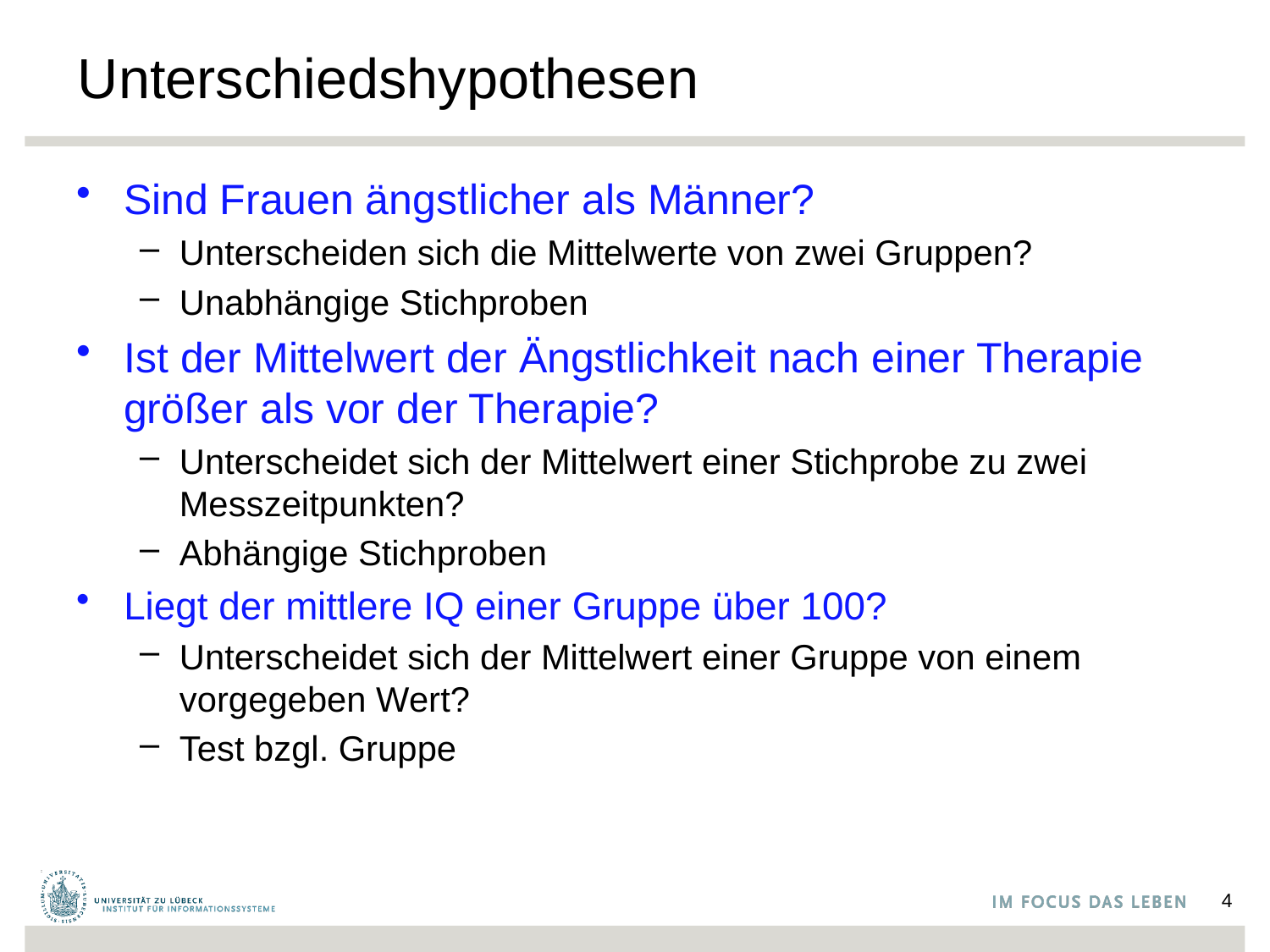

# Unterschiedshypothesen
Sind Frauen ängstlicher als Männer?
Unterscheiden sich die Mittelwerte von zwei Gruppen?
Unabhängige Stichproben
Ist der Mittelwert der Ängstlichkeit nach einer Therapie größer als vor der Therapie?
Unterscheidet sich der Mittelwert einer Stichprobe zu zwei Messzeitpunkten?
Abhängige Stichproben
Liegt der mittlere IQ einer Gruppe über 100?
Unterscheidet sich der Mittelwert einer Gruppe von einem vorgegeben Wert?
Test bzgl. Gruppe

4